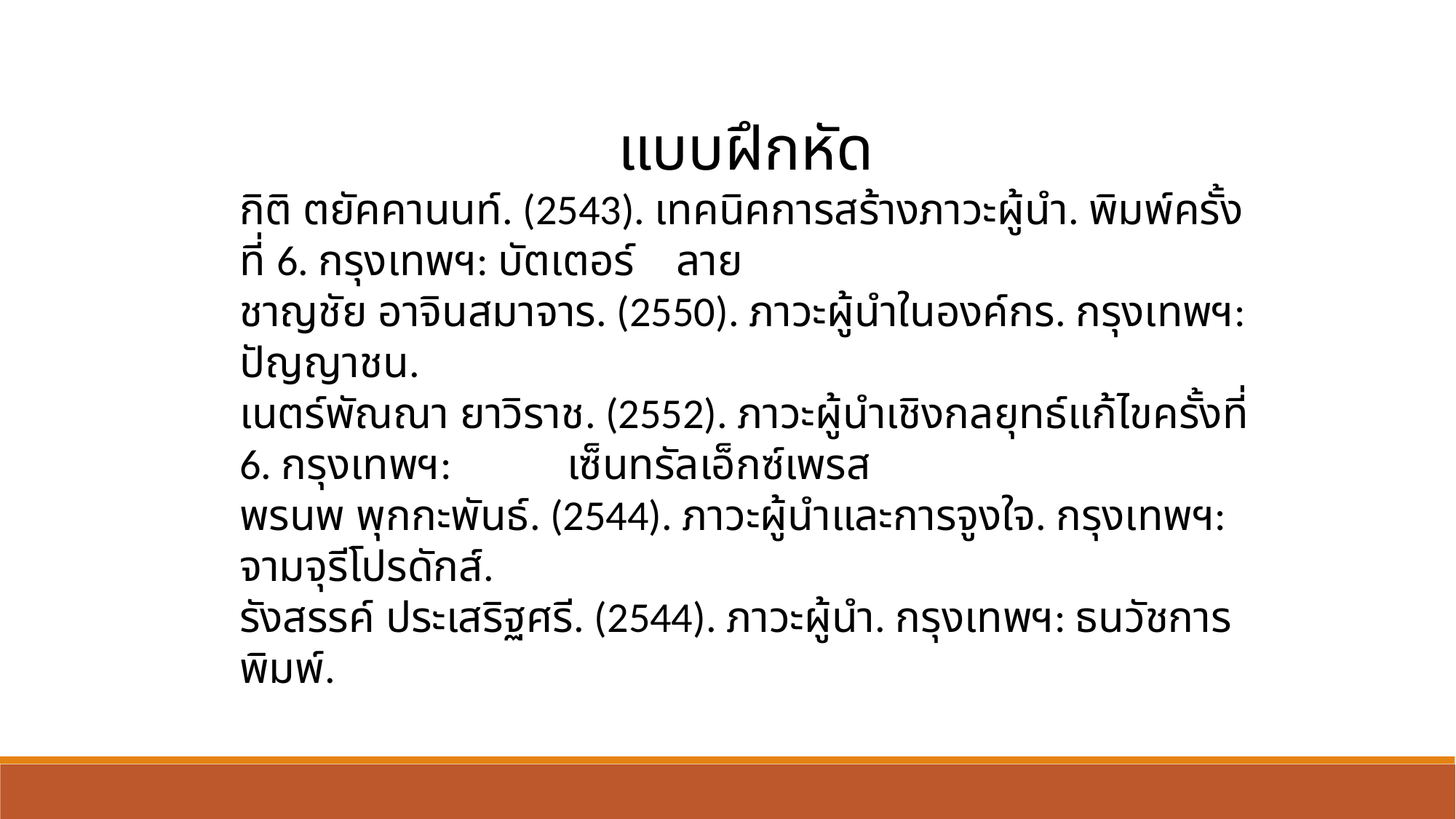

แบบฝึกหัด
กิติ ตยัคคานนท์. (2543). เทคนิคการสร้างภาวะผู้นำ. พิมพ์ครั้งที่ 6. กรุงเทพฯ: บัตเตอร์	ลาย
ชาญชัย อาจินสมาจาร. (2550). ภาวะผู้นำในองค์กร. กรุงเทพฯ: ปัญญาชน.
เนตร์พัณณา ยาวิราช. (2552). ภาวะผู้นำเชิงกลยุทธ์แก้ไขครั้งที่ 6. กรุงเทพฯ: 	เซ็นทรัลเอ็กซ์เพรส
พรนพ พุกกะพันธ์. (2544). ภาวะผู้นำและการจูงใจ. กรุงเทพฯ: จามจุรีโปรดักส์.
รังสรรค์ ประเสริฐศรี. (2544). ภาวะผู้นำ. กรุงเทพฯ: ธนวัชการพิมพ์.